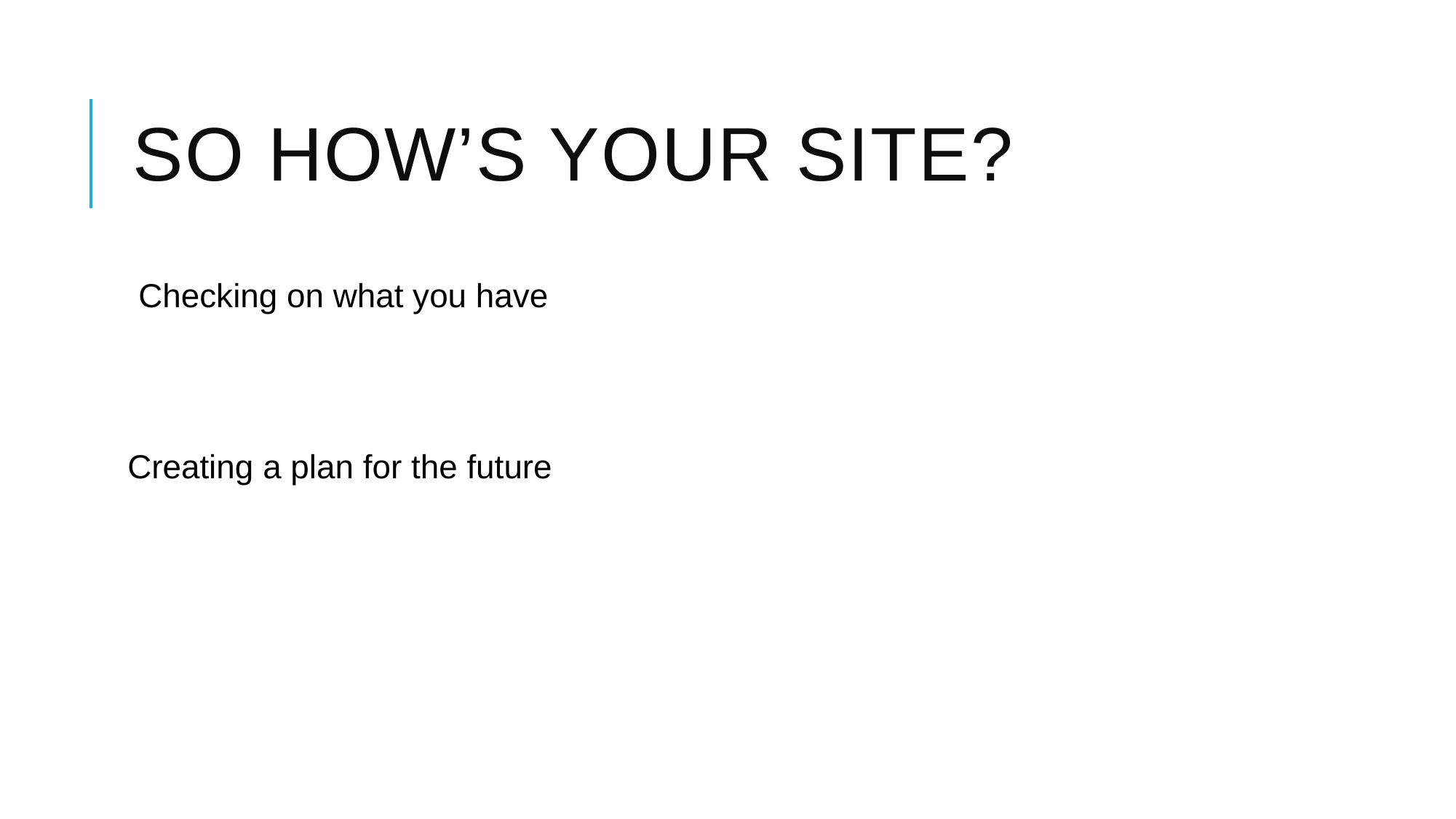

# SO how’s your site?
Checking on what you have

Creating a plan for the future